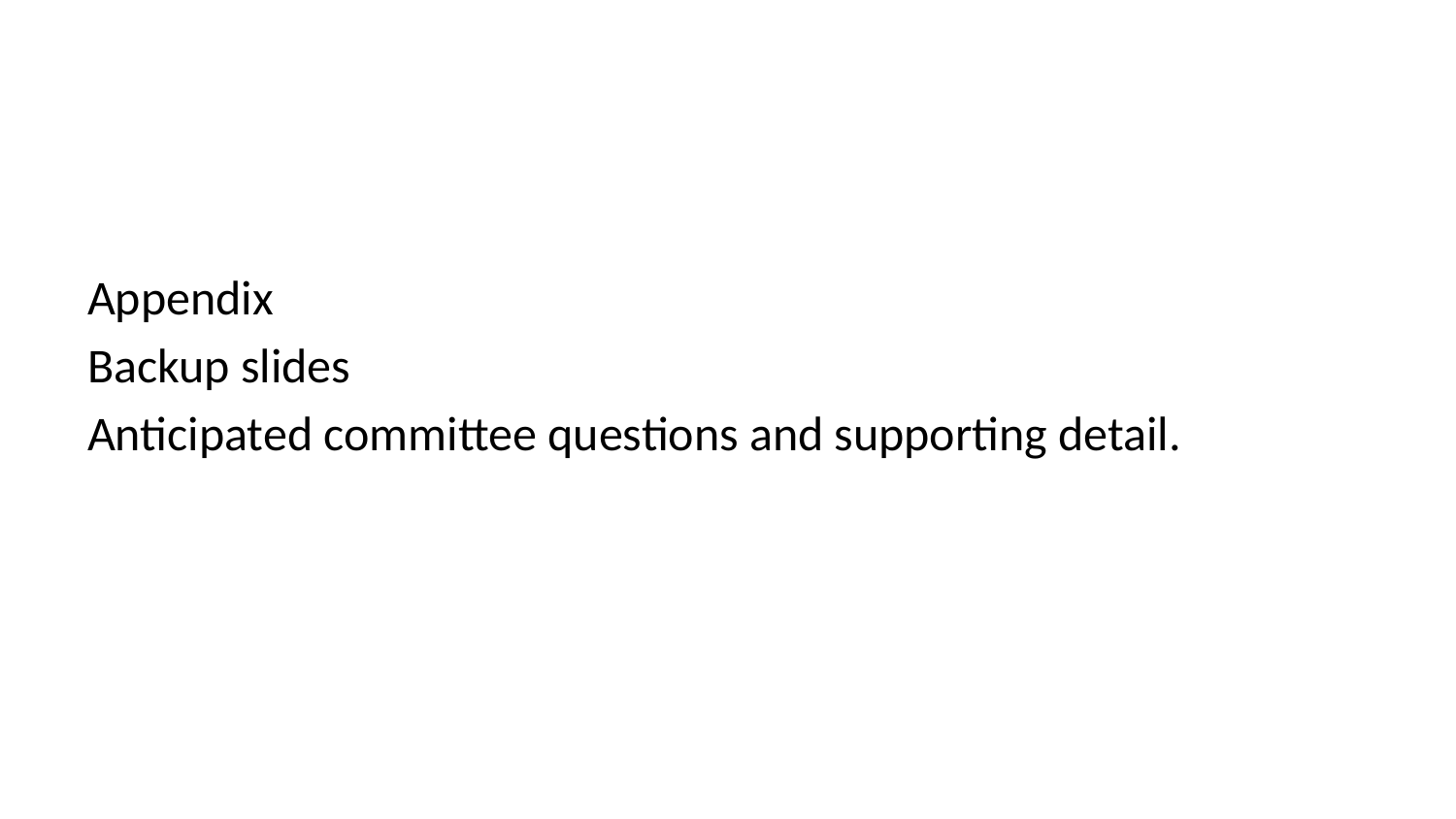

Appendix
Backup slides
Anticipated committee questions and supporting detail.